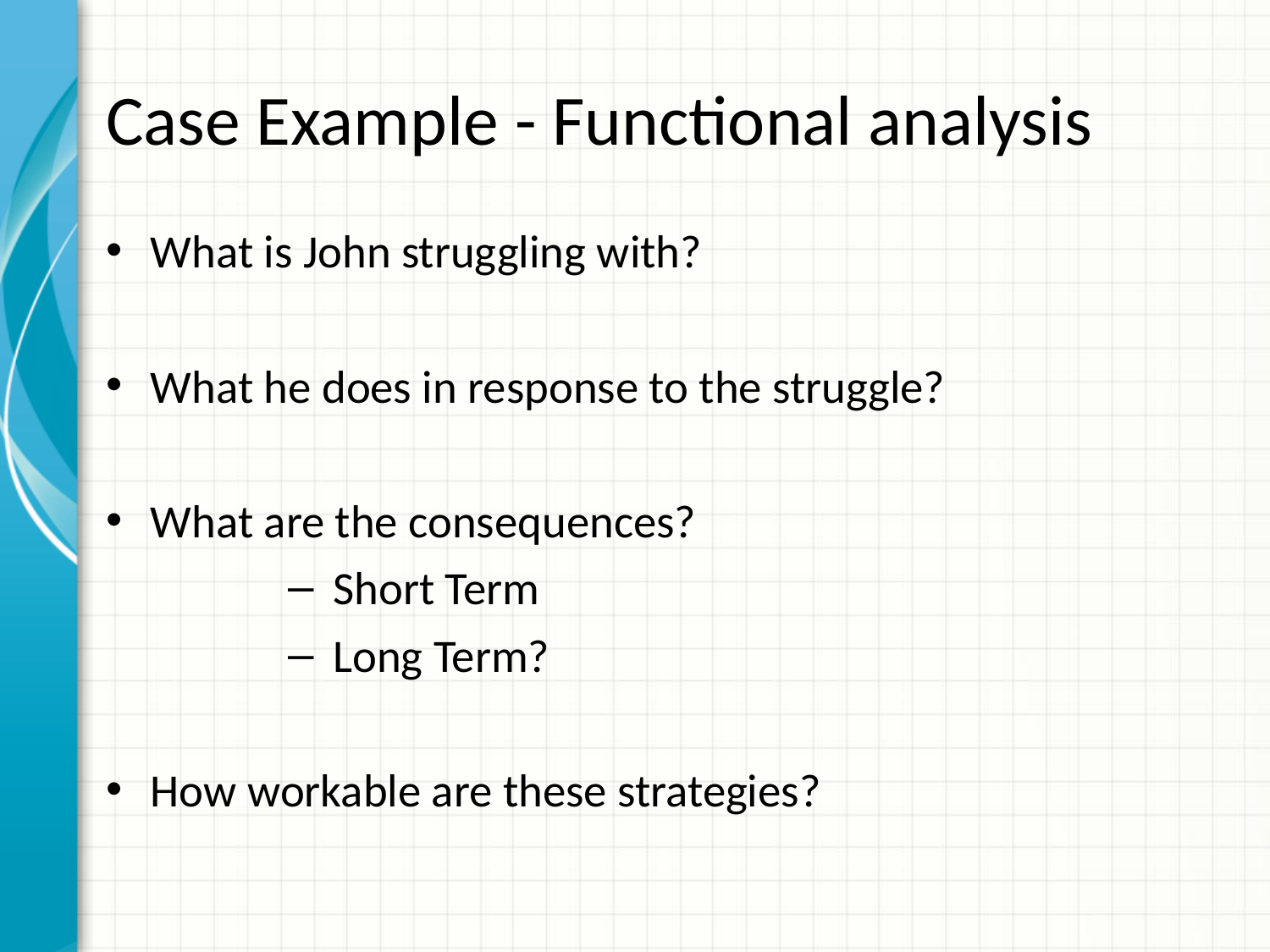

Case Example - Functional analysis
What is John struggling with?

What he does in response to the struggle?

What are the consequences?
Short Term
Long Term?

How workable are these strategies?